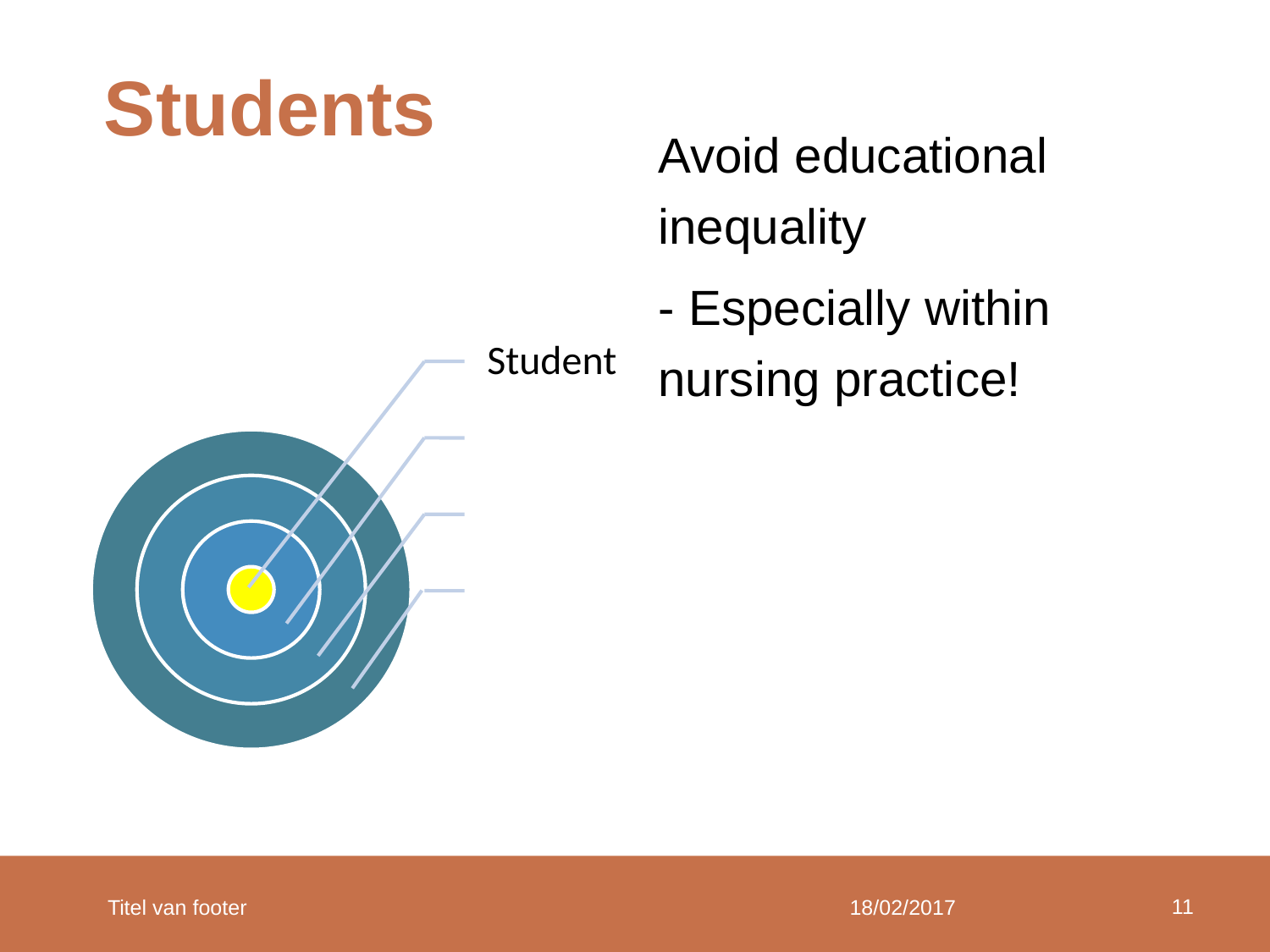

# Students
Avoid educational inequality
- Especially within nursing practice!
Student

11
Titel van footer
18/02/2017